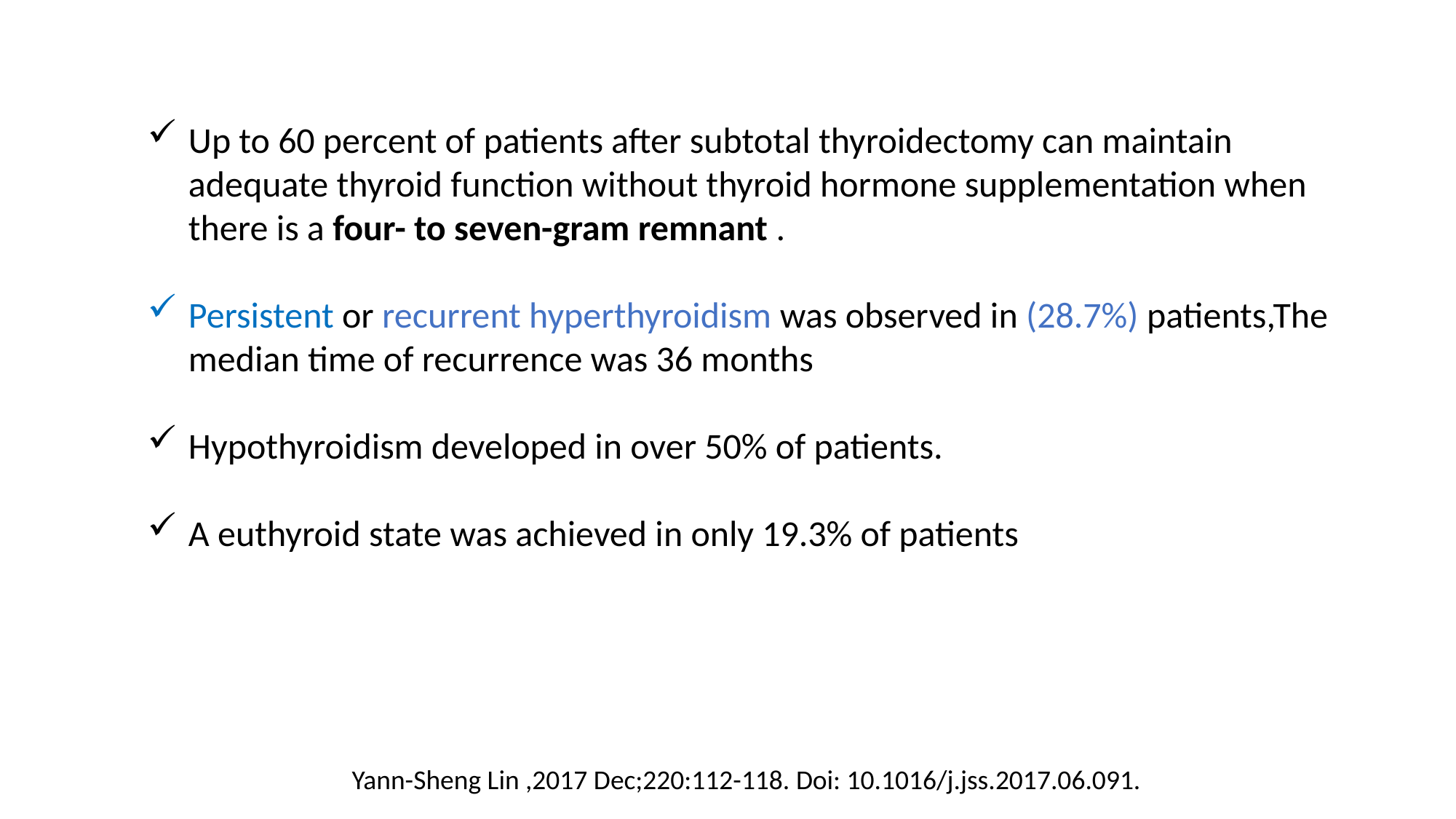

Up to 60 percent of patients after subtotal thyroidectomy can maintain adequate thyroid function without thyroid hormone supplementation when there is a four- to seven-gram remnant .

Persistent or recurrent hyperthyroidism was observed in (28.7%) patients,The median time of recurrence was 36 months

Hypothyroidism developed in over 50% of patients.

A euthyroid state was achieved in only 19.3% of patients
Yann-Sheng Lin ,2017 Dec;220:112-118. Doi: 10.1016/j.jss.2017.06.091.